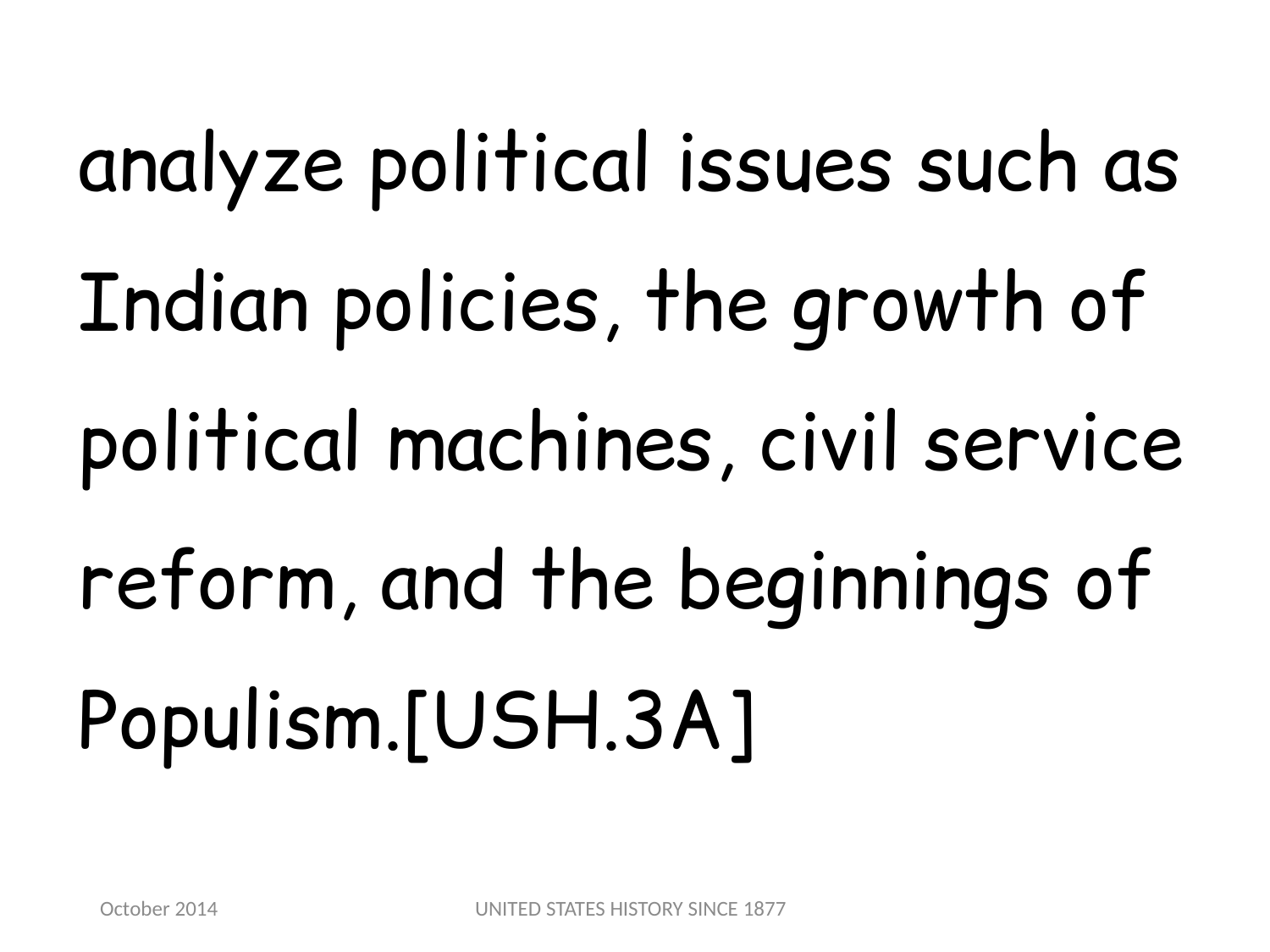

analyze political issues such as Indian policies, the growth of political machines, civil service reform, and the beginnings of Populism.[USH.3A]
October 2014
UNITED STATES HISTORY SINCE 1877